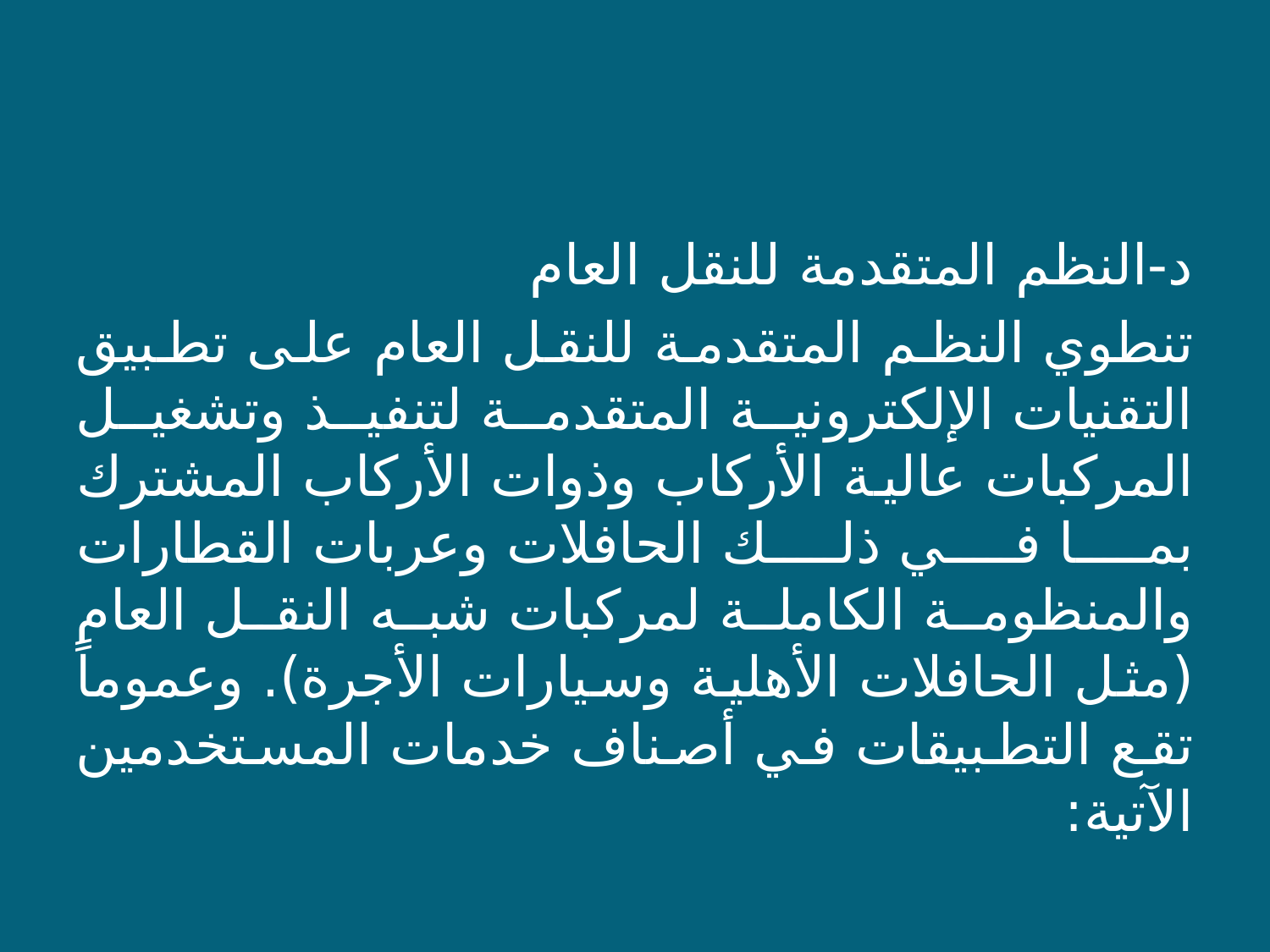

د-النظم المتقدمة للنقل العام
تنطوي النظم المتقدمة للنقل العام على تطبيق التقنيات الإلكترونية المتقدمة لتنفيذ وتشغيل المركبات عالية الأركاب وذوات الأركاب المشترك بما في ذلك الحافلات وعربات القطارات والمنظومة الكاملة لمركبات شبه النقل العام (مثل الحافلات الأهلية وسيارات الأجرة). وعموماً تقع التطبيقات في أصناف خدمات المستخدمين الآتية: